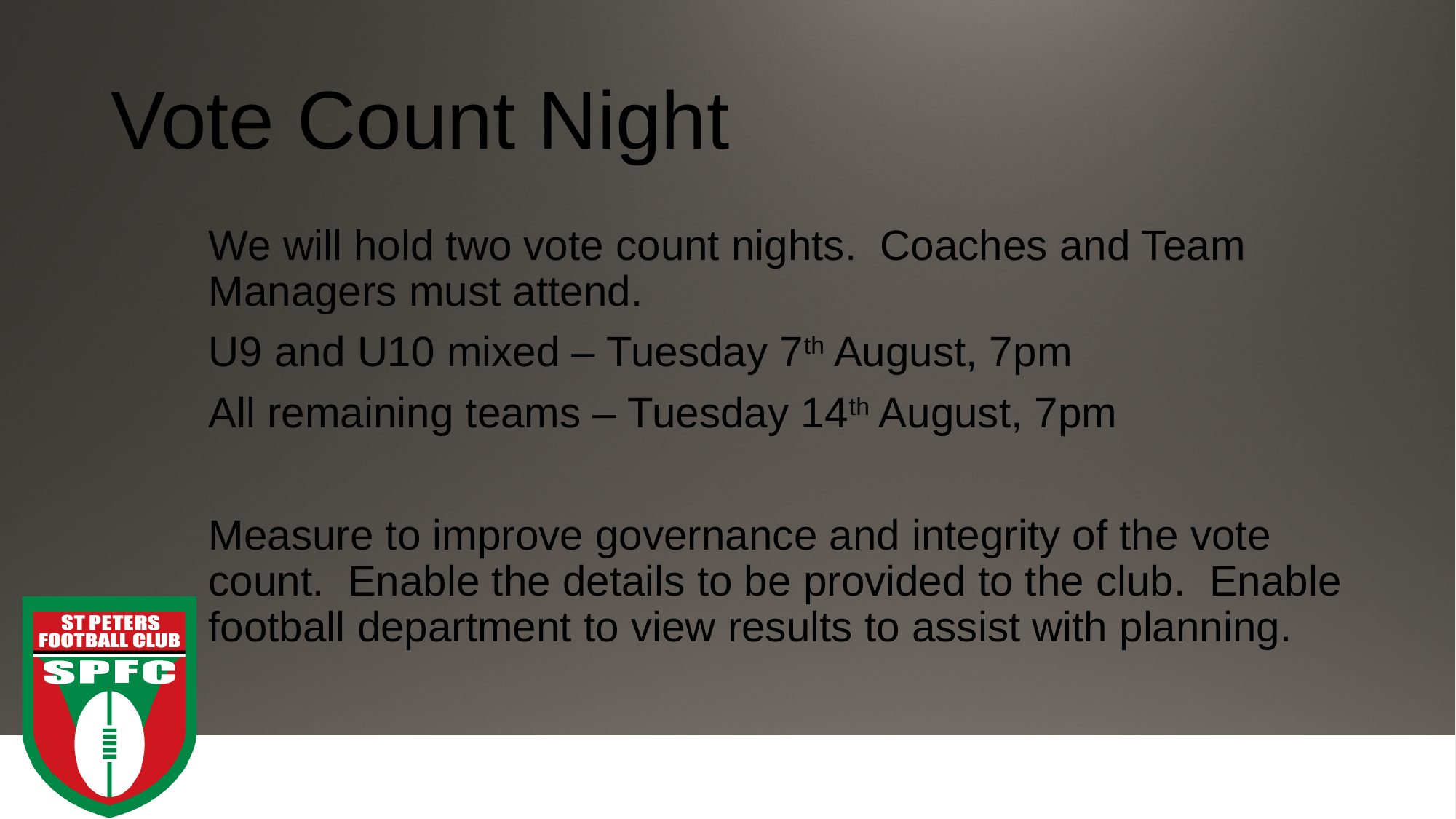

# Vote Count Night
We will hold two vote count nights.  Coaches and Team Managers must attend.
U9 and U10 mixed – Tuesday 7th August, 7pm
All remaining teams – Tuesday 14th August, 7pm

Measure to improve governance and integrity of the vote count.  Enable the details to be provided to the club.  Enable football department to view results to assist with planning.